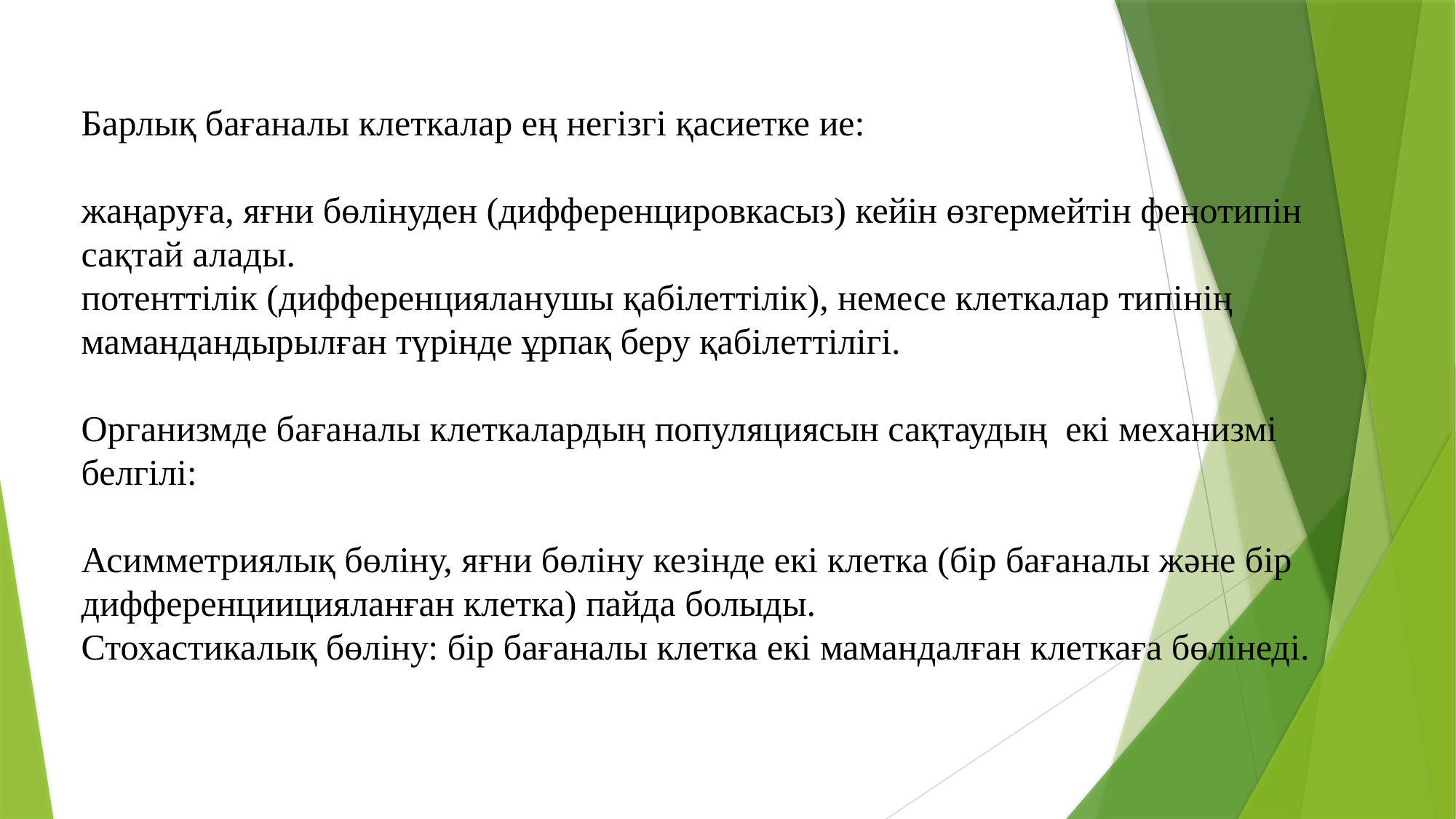

Барлық бағаналы клеткалар ең негізгі қасиетке ие:

жаңаруға, яғни бөлінуден (дифференцировкасыз) кейін өзгермейтін фенотипін сақтай алады.
потенттілік (дифференцияланушы қабілеттілік), немесе клеткалар типінің мамандандырылған түрінде ұрпақ беру қабілеттілігі.

Организмде бағаналы клеткалардың популяциясын сақтаудың  екі механизмі белгілі:

Асимметриялық бөліну, яғни бөліну кезінде екі клетка (бір бағаналы және бір дифференциицияланған клетка) пайда болыды.
Стохастикалық бөліну: бір бағаналы клетка екі мамандалған клеткаға бөлінеді.